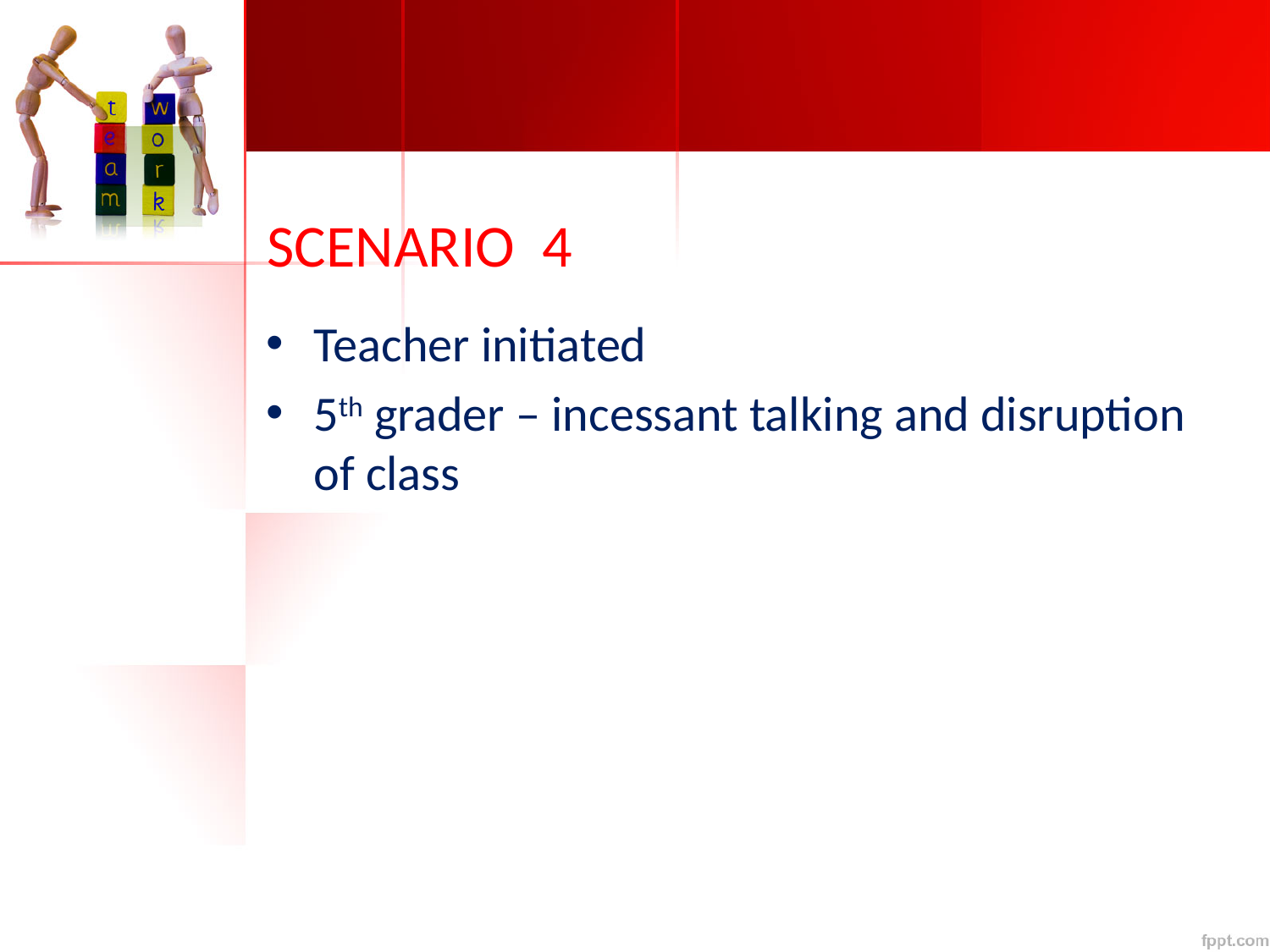

# SCENARIO  4
Teacher initiated
5th grader – incessant talking and disruption of class